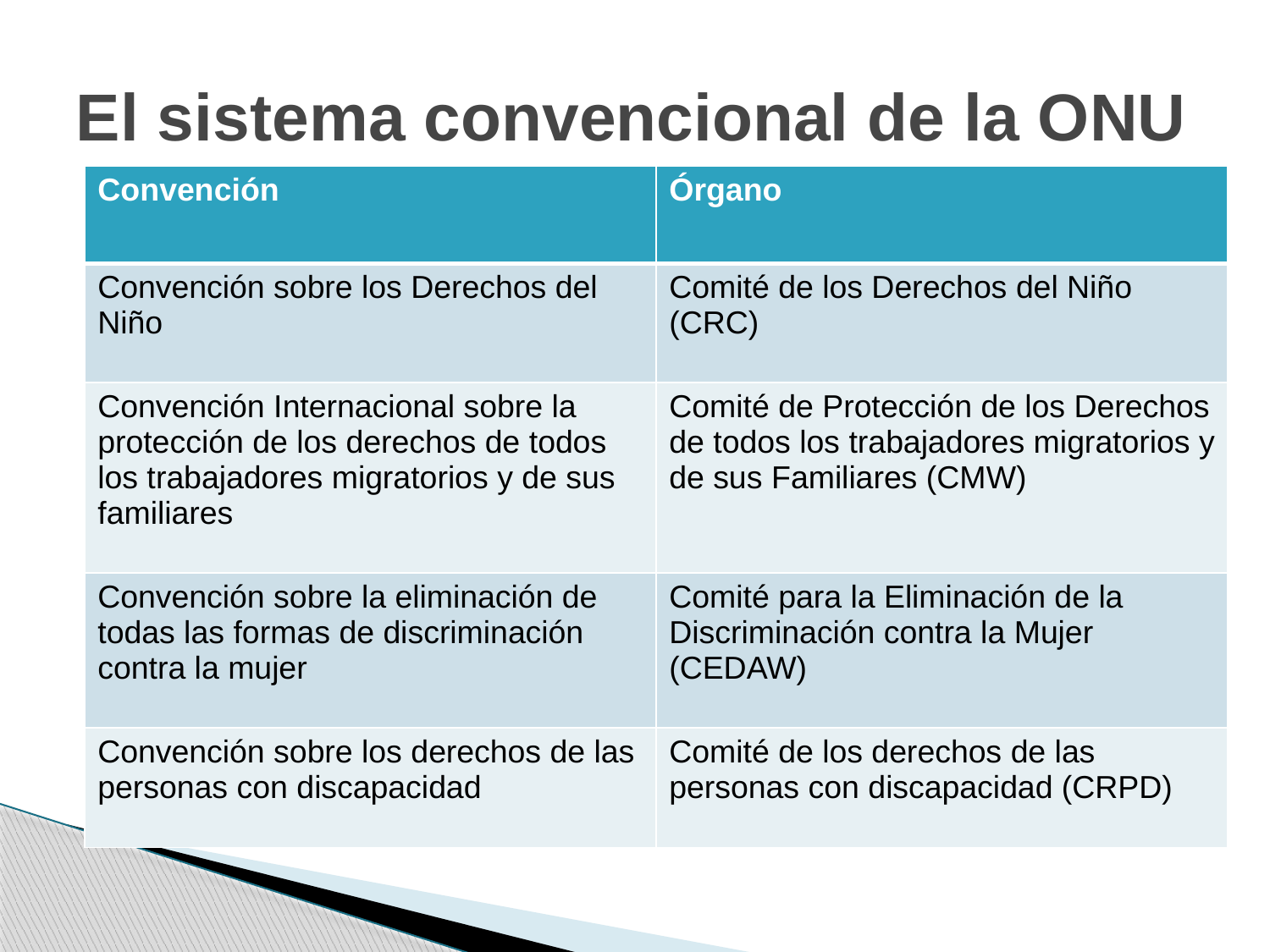

# El sistema convencional de la ONU
| Convención | Órgano |
| --- | --- |
| Convención sobre los Derechos del Niño | Comité de los Derechos del Niño (CRC) |
| Convención Internacional sobre la protección de los derechos de todos los trabajadores migratorios y de sus familiares | Comité de Protección de los Derechos de todos los trabajadores migratorios y de sus Familiares (CMW) |
| Convención sobre la eliminación de todas las formas de discriminación contra la mujer | Comité para la Eliminación de la Discriminación contra la Mujer (CEDAW) |
| Convención sobre los derechos de las personas con discapacidad | Comité de los derechos de las personas con discapacidad (CRPD) |